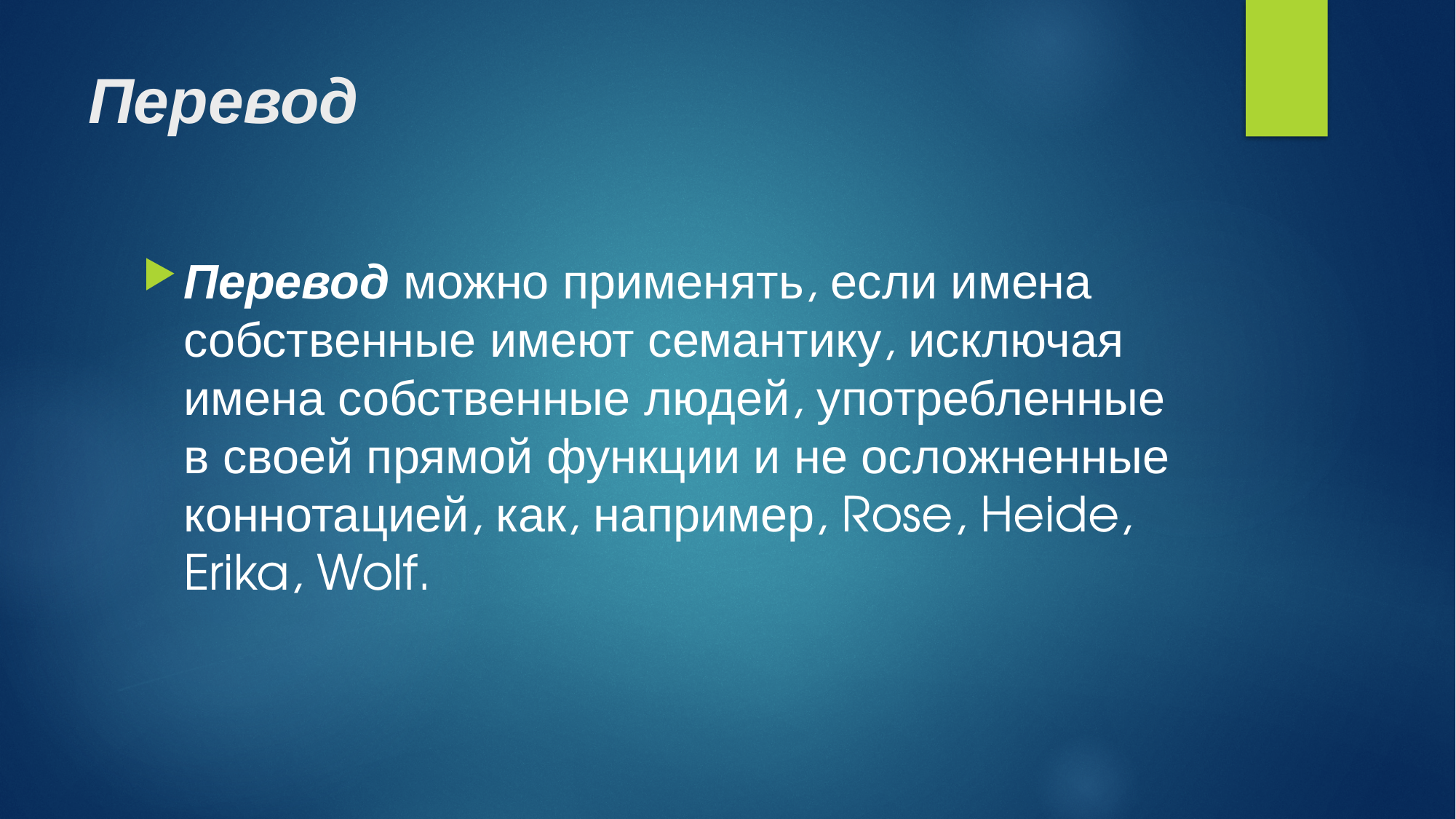

# Перевод
Перевод можно применять, если имена собственные имеют семантику, исключая имена собственные людей, употребленные в своей прямой функции и не осложненные коннотацией, как, например, Rose, Heide, Erika, Wolf.